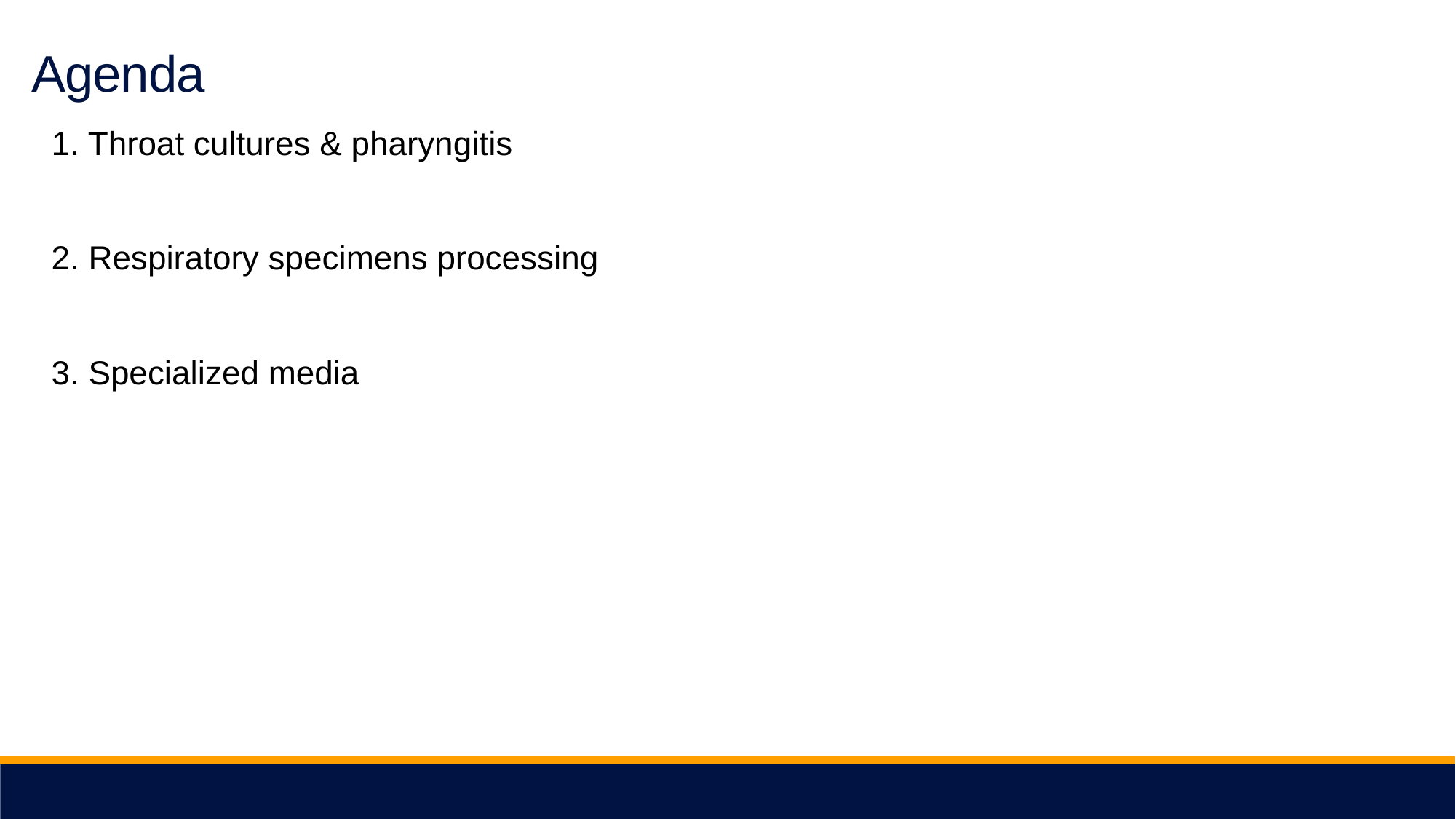

# Agenda
1. Throat cultures & pharyngitis

2. Respiratory specimens processing

3. Specialized media